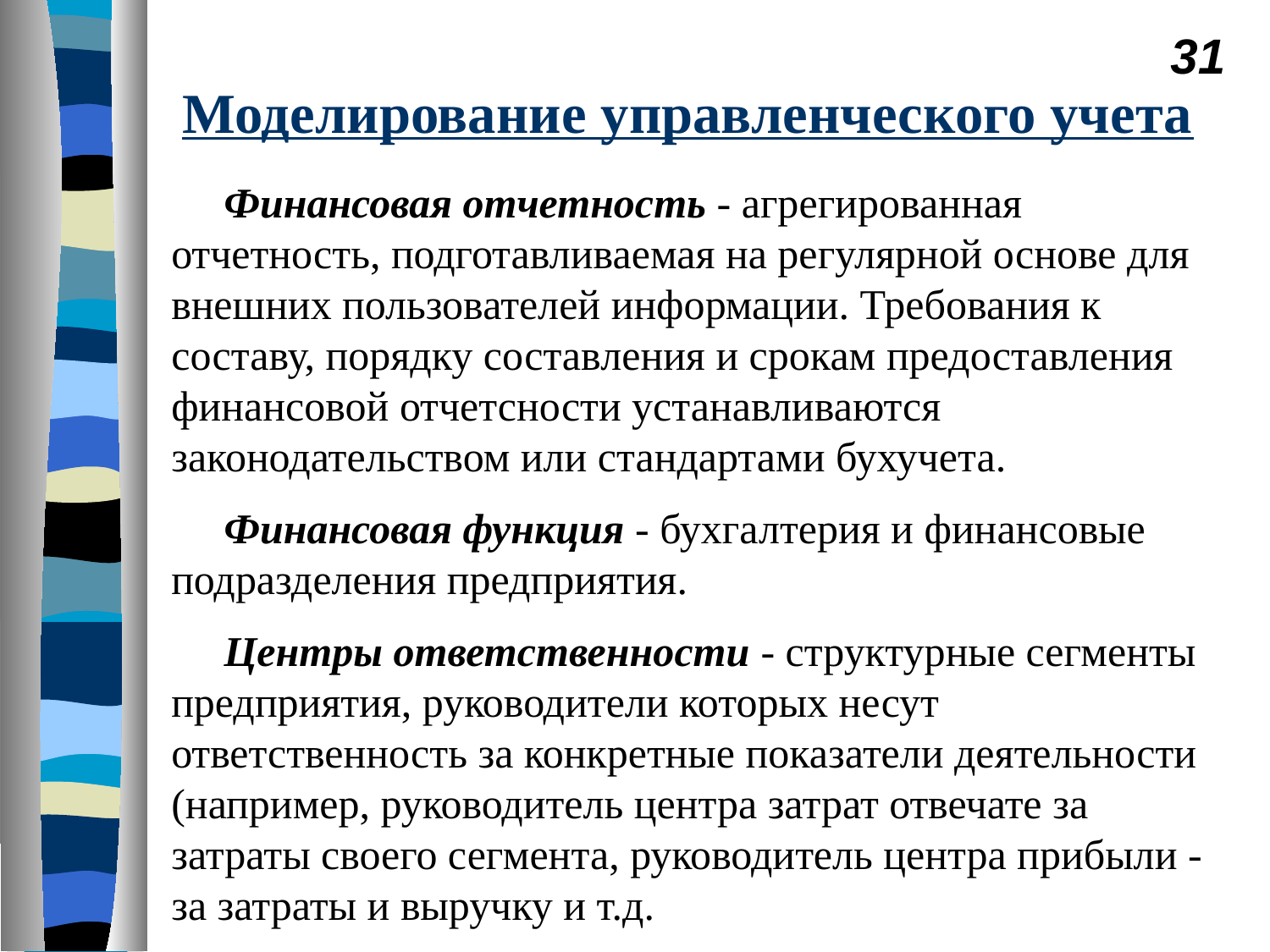

31
# Моделирование управленческого учета
Финансовая отчетность - агрегированная отчетность, подготавливаемая на регулярной основе для внешних пользователей информации. Требования к составу, порядку составления и срокам предоставления финансовой отчетсности устанавливаются законодательством или стандартами бухучета.
Финансовая функция - бухгалтерия и финансовые подразделения предприятия.
Центры ответственности - структурные сегменты предприятия, руководители которых несут ответственность за конкретные показатели деятельности (например, руководитель центра затрат отвечате за затраты своего сегмента, руководитель центра прибыли - за затраты и выручку и т.д.